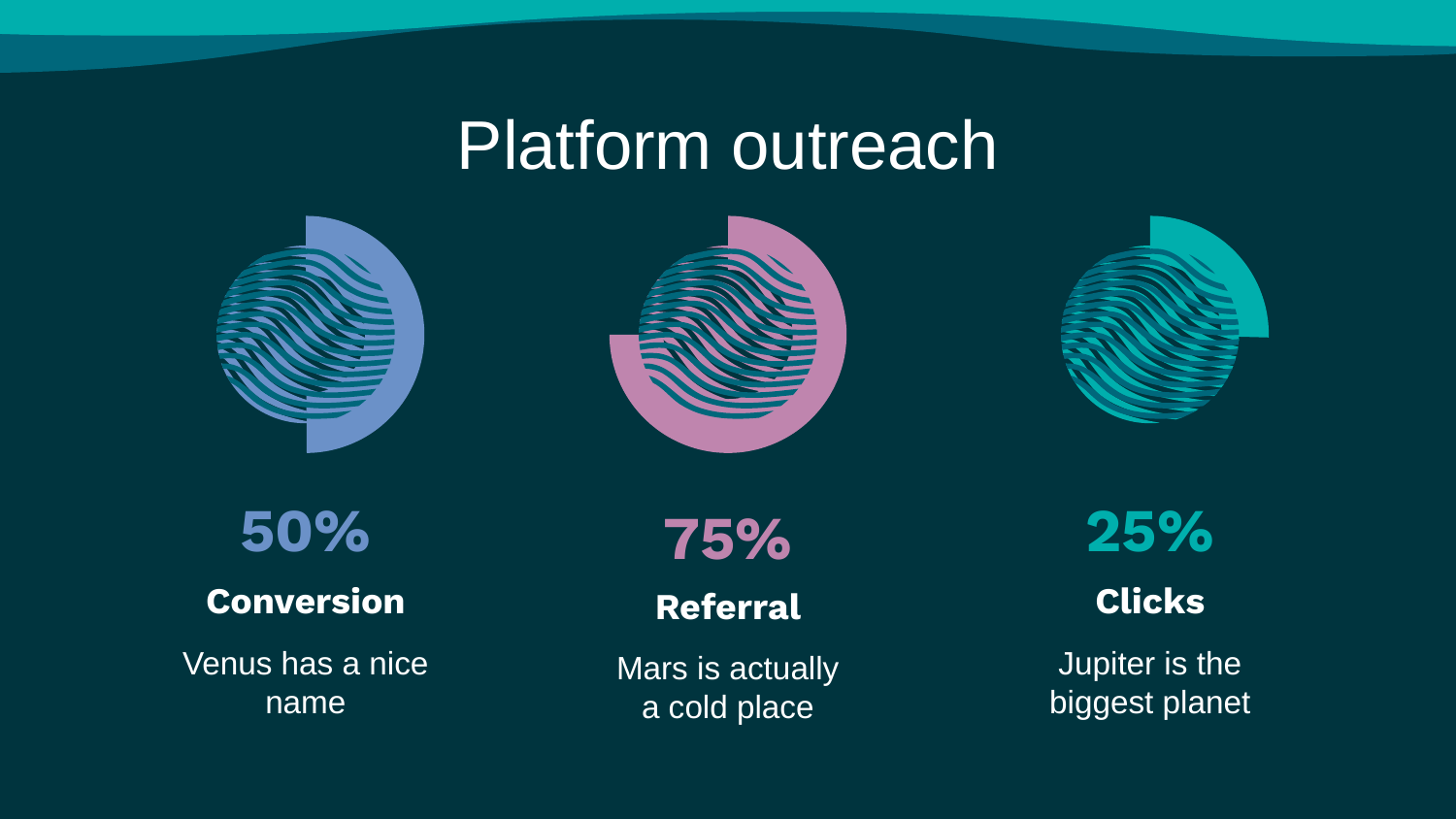

# Platform outreach

50%
25%
75%
Conversion
Clicks
Referral
Venus has a nice name
Jupiter is the biggest planet
Mars is actually a cold place